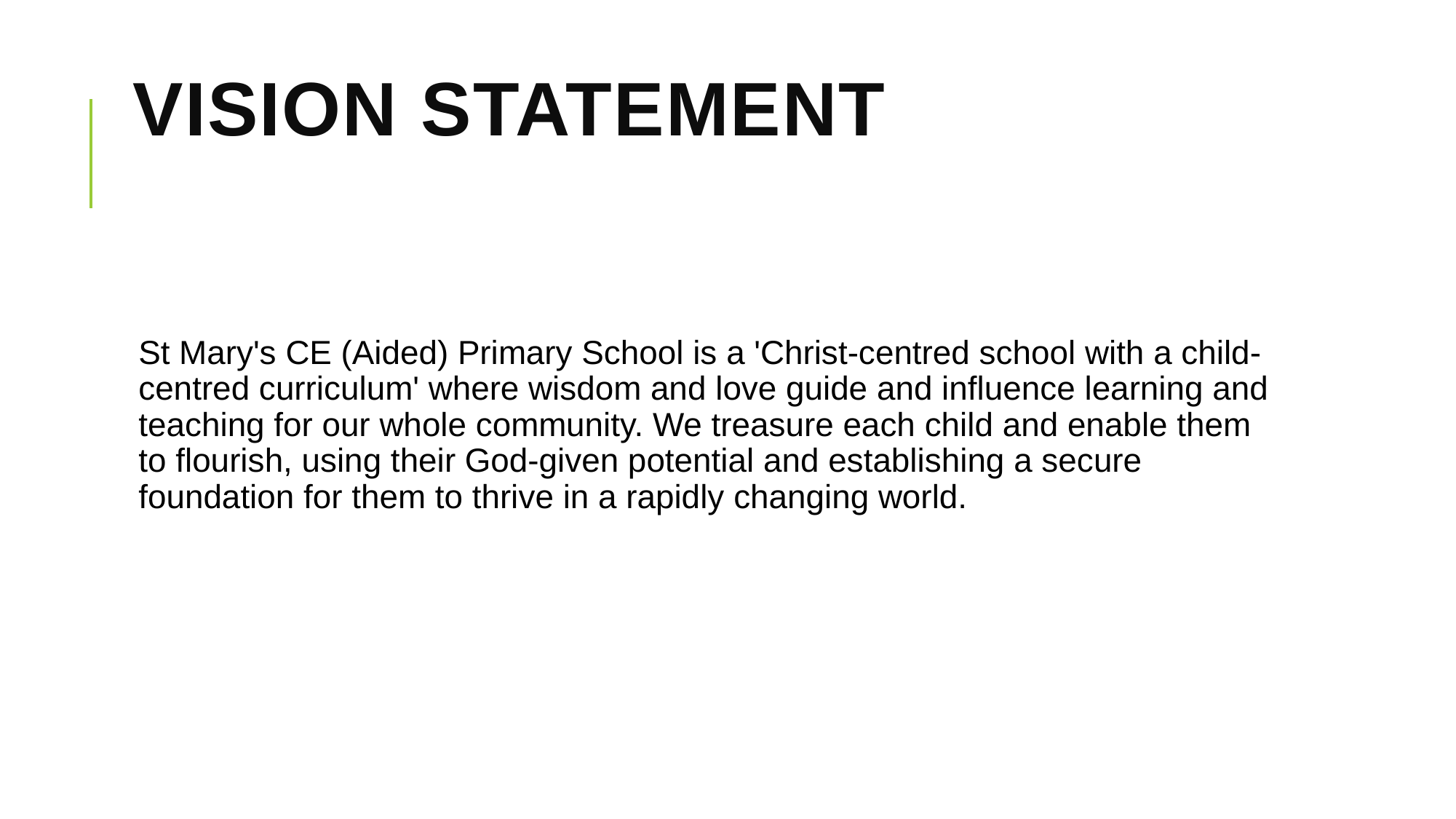

# Vision Statement

St Mary's CE (Aided) Primary School is a 'Christ-centred school with a child-centred curriculum' where wisdom and love guide and influence learning and teaching for our whole community. We treasure each child and enable them to flourish, using their God-given potential and establishing a secure foundation for them to thrive in a rapidly changing world.